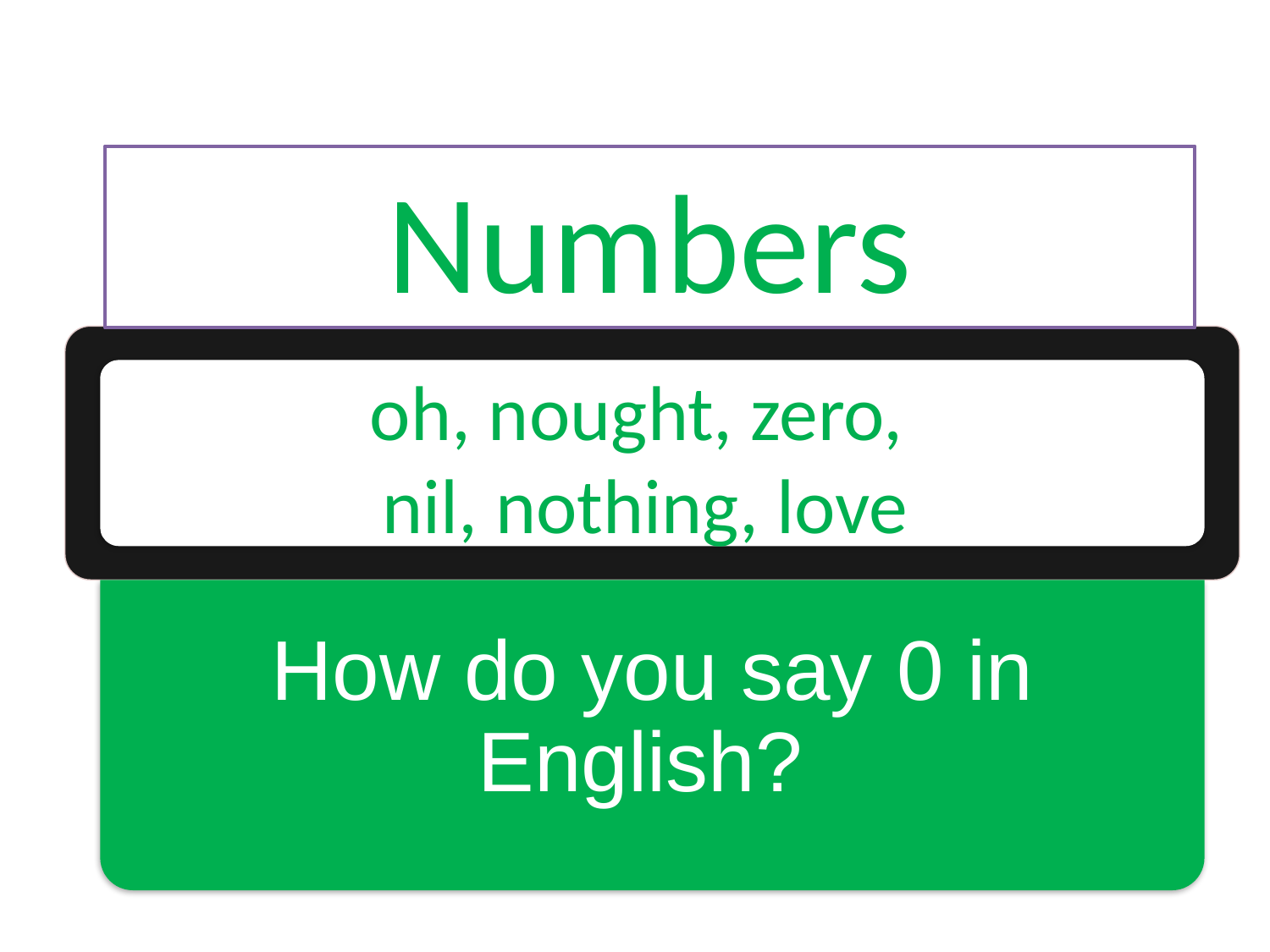

Numbers

oh, nought, zero,
nil, nothing, love

How do you say 0 in English?